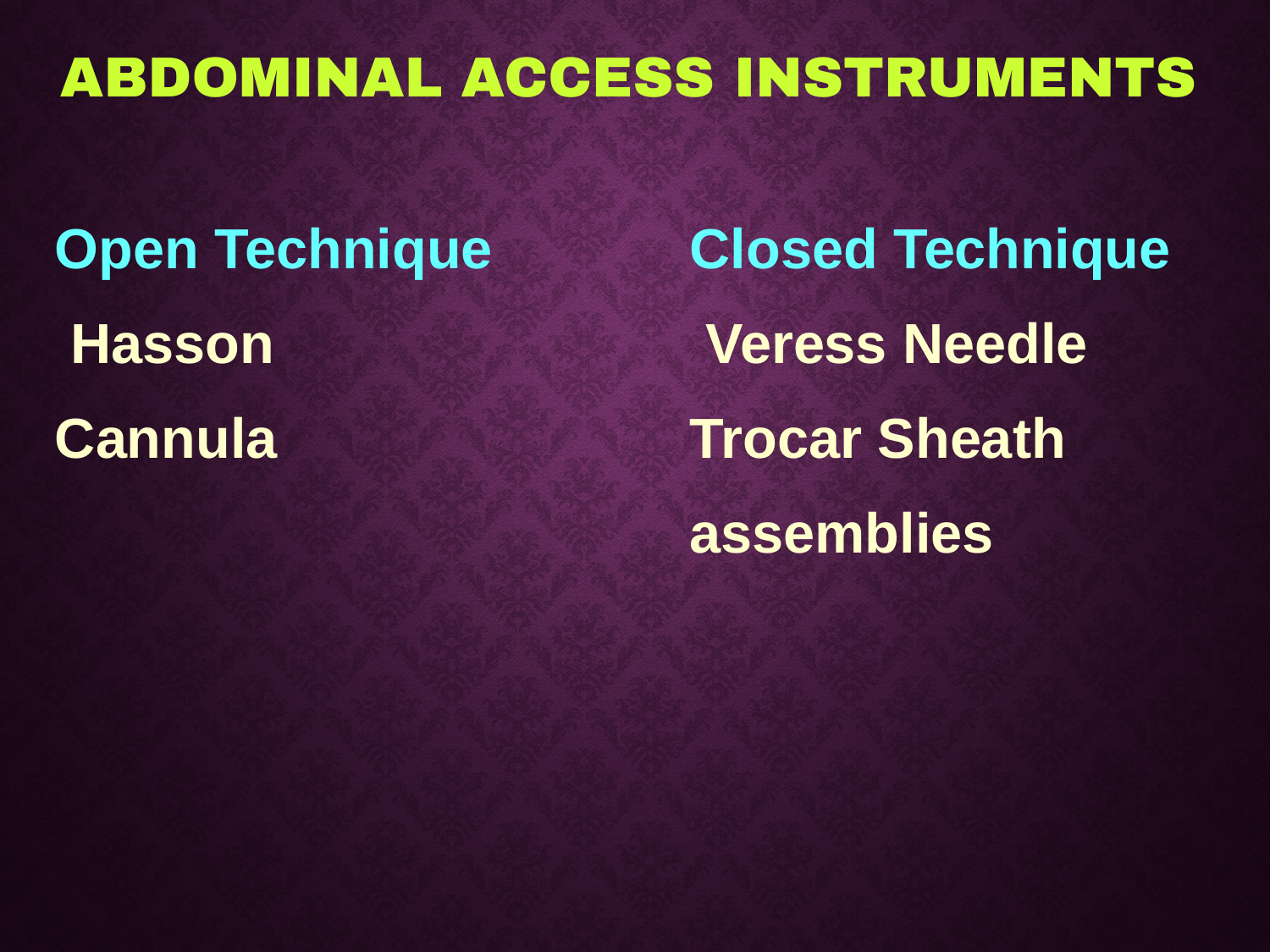

ABDOMINAL ACCESS INSTRUMENTS
Open Technique  Hasson Cannula
Closed Technique  Veress Needle  Trocar Sheath  assemblies